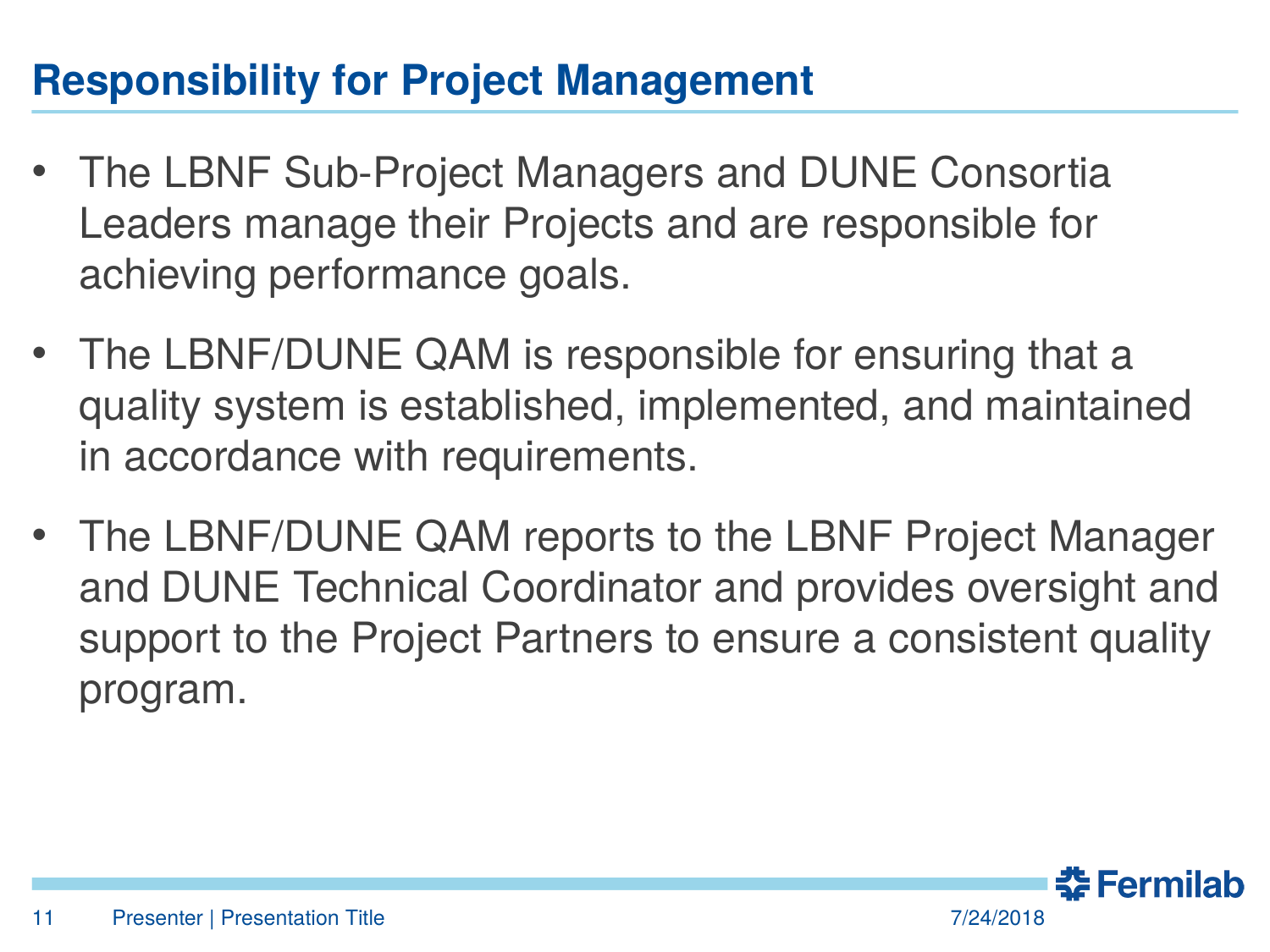

# Responsibility for Project Management
The LBNF Sub-Project Managers and DUNE Consortia Leaders manage their Projects and are responsible for achieving performance goals.
The LBNF/DUNE QAM is responsible for ensuring that a quality system is established, implemented, and maintained in accordance with requirements.
The LBNF/DUNE QAM reports to the LBNF Project Manager and DUNE Technical Coordinator and provides oversight and support to the Project Partners to ensure a consistent quality program.
11
Presenter | Presentation Title
7/24/2018